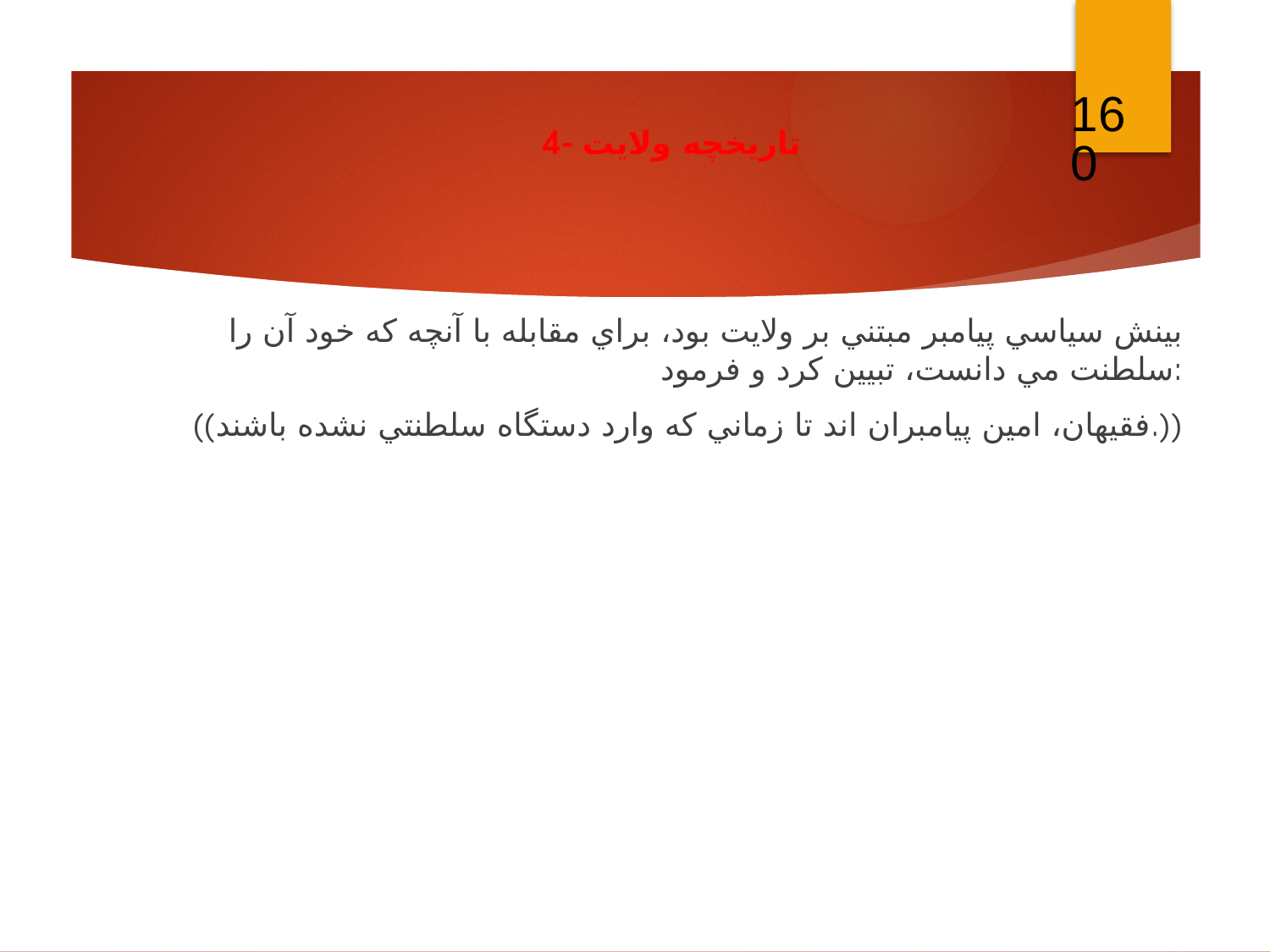

160
4- تاريخچه ولايت

بينش سياسي پيامبر مبتني بر ولايت بود، براي مقابله با آنچه كه خود آن را سلطنت مي دانست، تبيين كرد و فرمود:
((فقيهان، امين پيامبران اند تا زماني كه وارد دستگاه سلطنتي نشده باشند.))